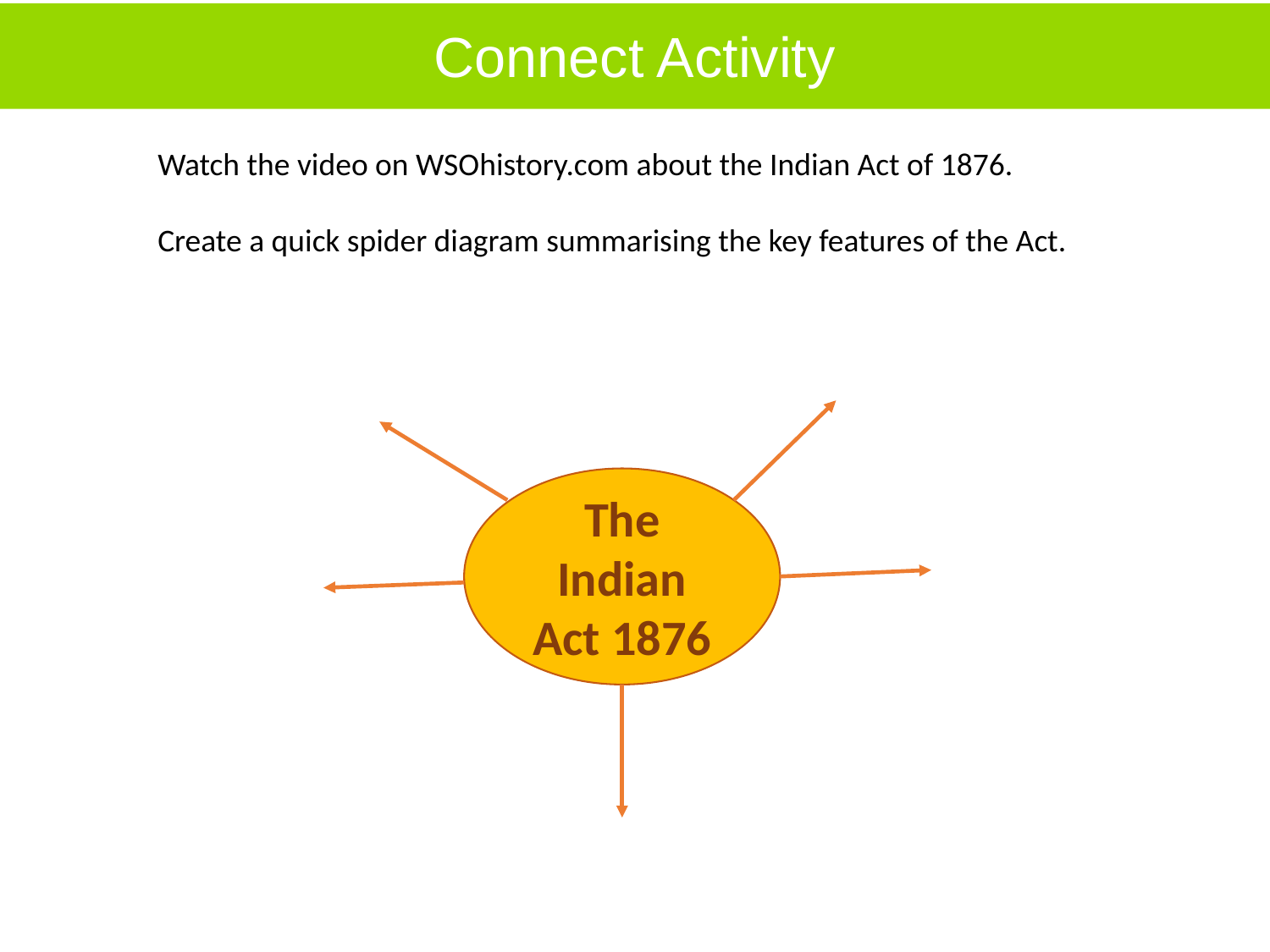

Connect Activity
Watch the video on WSOhistory.com about the Indian Act of 1876.

Create a quick spider diagram summarising the key features of the Act.
The Indian Act 1876